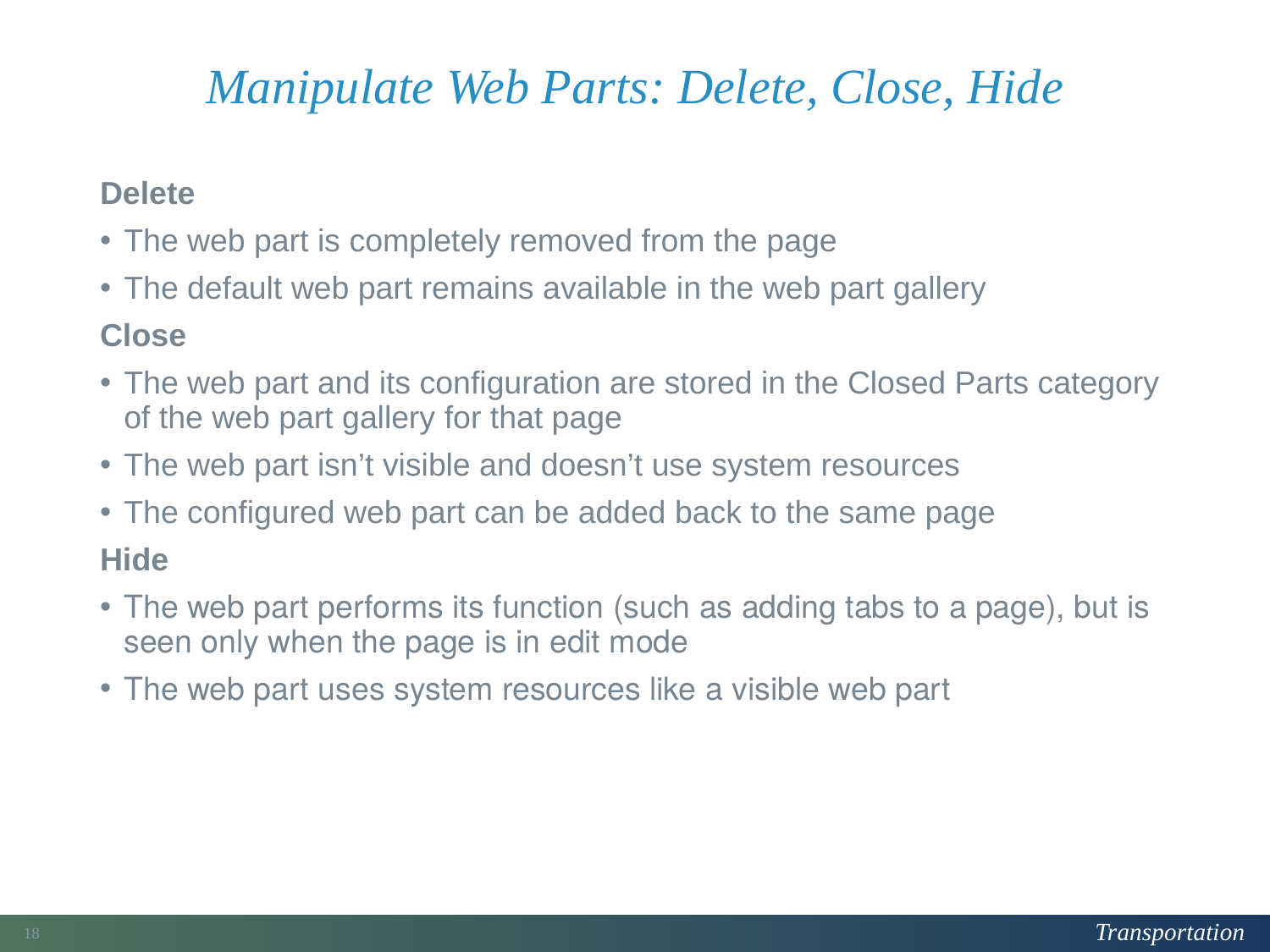

# Manipulate Web Parts: Delete, Close, Hide
Delete
The web part is completely removed from the page
The default web part remains available in the web part gallery
Close
The web part and its configuration are stored in the Closed Parts category of the web part gallery for that page
The web part isn’t visible and doesn’t use system resources
The configured web part can be added back to the same page
Hide
The web part performs its function (such as adding tabs to a page), but is seen only when the page is in edit mode
The web part uses system resources like a visible web part
18